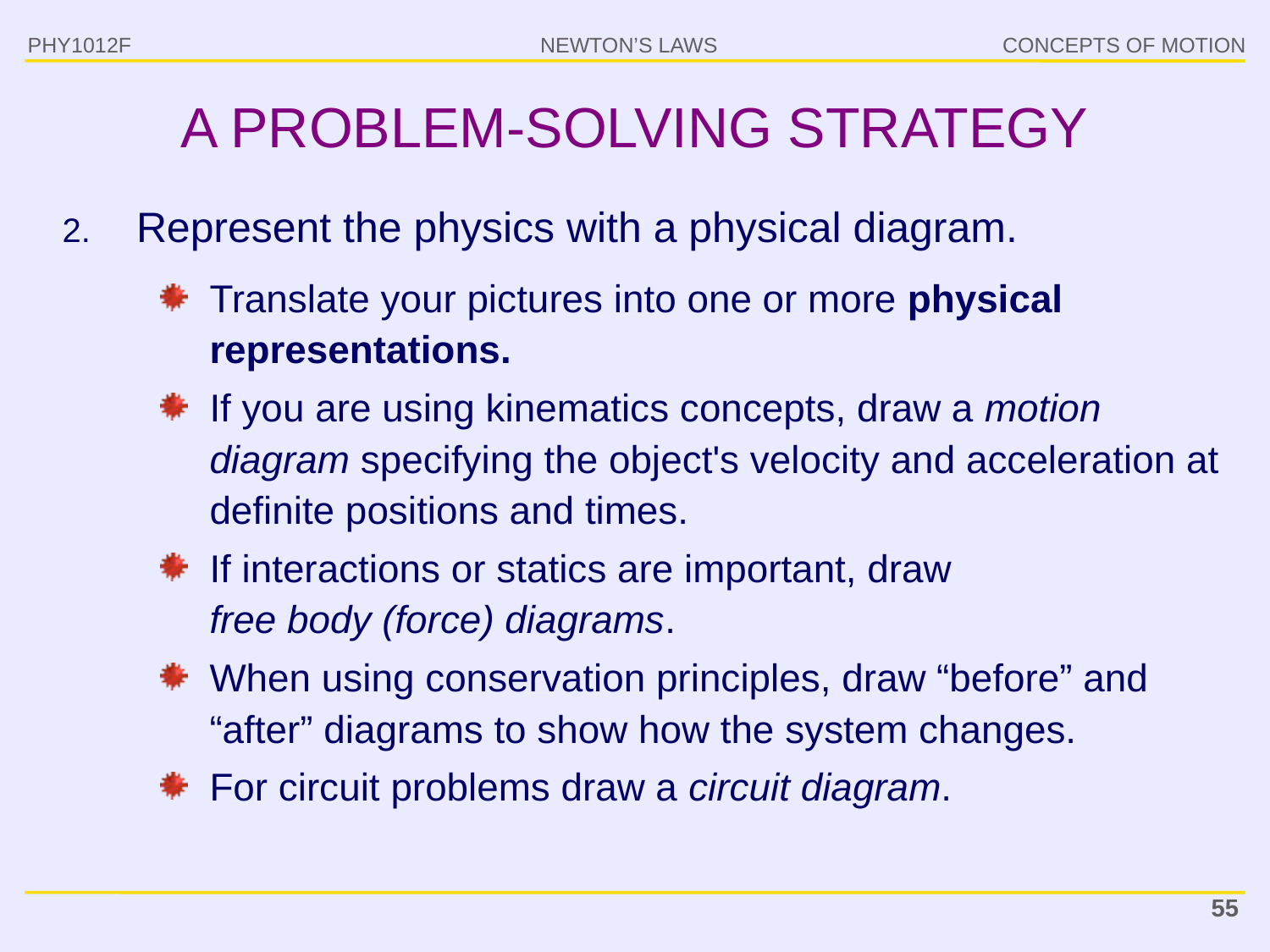

PHY1012F
# A PROBLEM-SOLVING STRATEGY
Represent the physics with a physical diagram.
Translate your pictures into one or more physical representations.

If you are using kinematics concepts, draw a motion diagram specifying the object's velocity and acceleration at definite positions and times.

If interactions or statics are important, draw
free body (force) diagrams.

When using conservation principles, draw “before” and “after” diagrams to show how the system changes.

For circuit problems draw a circuit diagram.
55